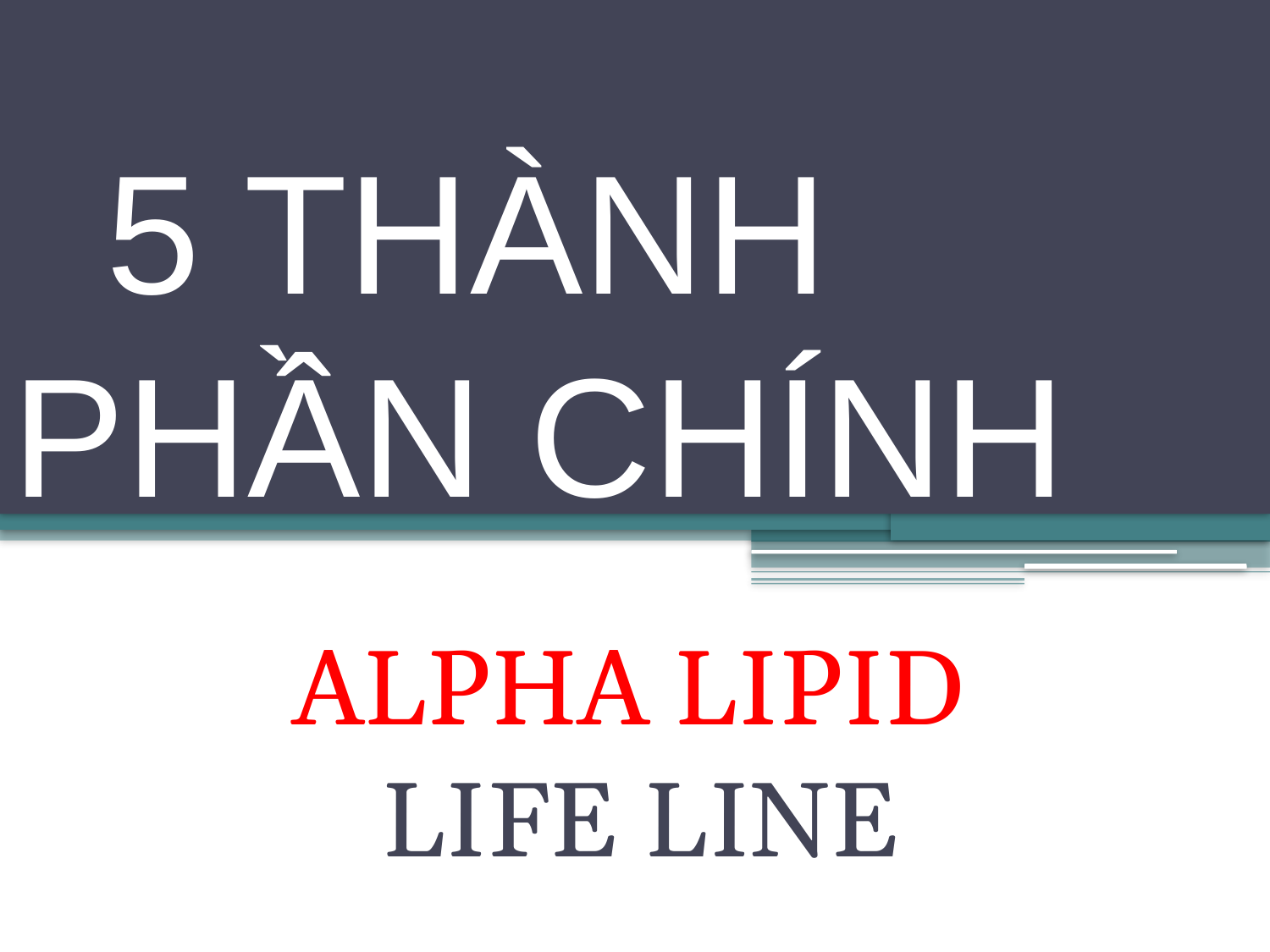

# 5 THÀNH PHẦN CHÍNH
ALPHA LIPID
LIFE LINE